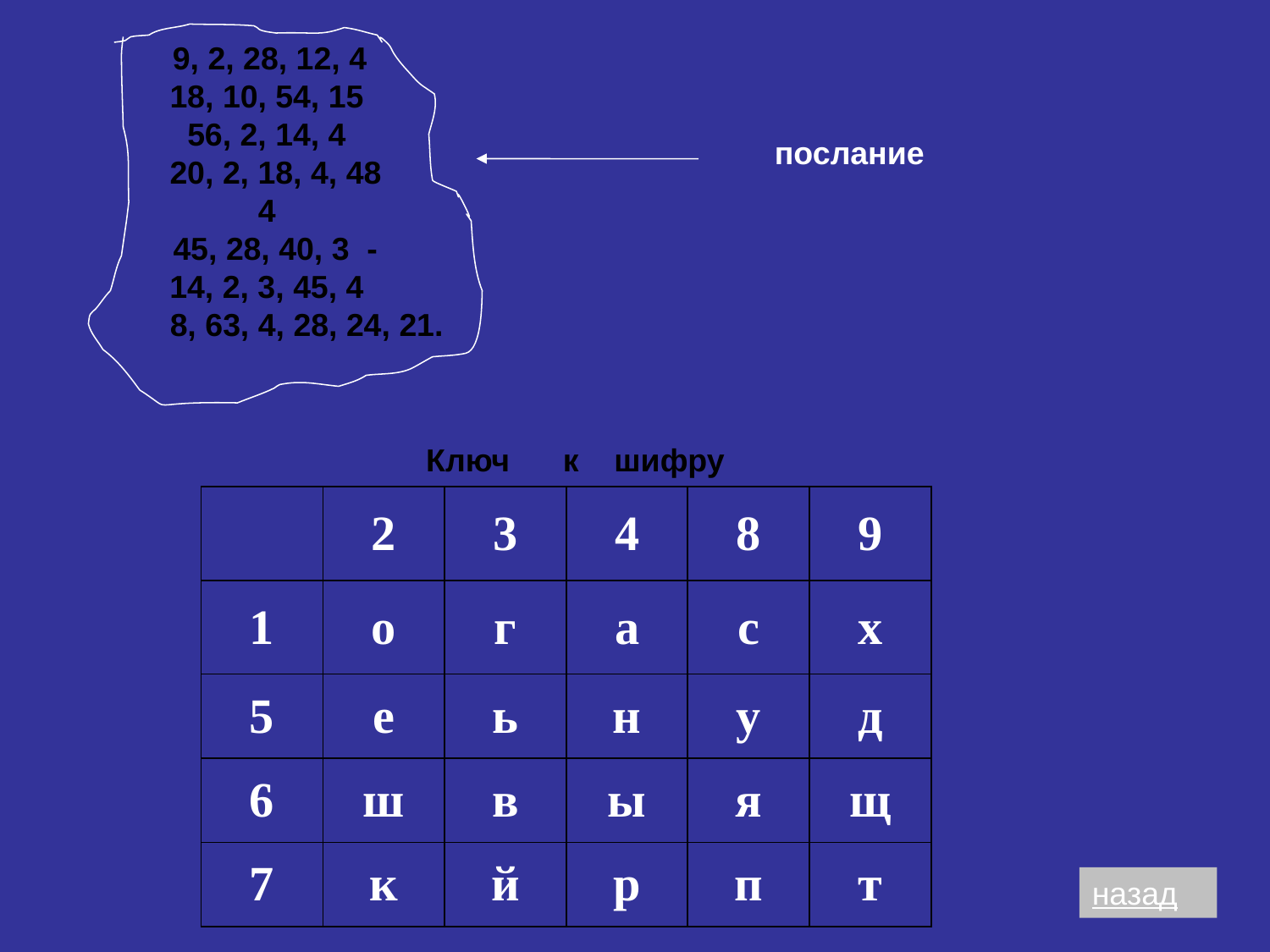

9, 2, 28, 12, 4
18, 10, 54, 15
56, 2, 14, 4
  20, 2, 18, 4, 48
4
  45, 28, 40, 3  -
14, 2, 3, 45, 4
         8, 63, 4, 28, 24, 21.
послание

Ключ      к    шифру
|  | 2 | 3 | 4 | 8 | 9 |
| --- | --- | --- | --- | --- | --- |
| 1 | о | г | а | с | х |
| 5 | е | ь | н | у | д |
| 6 | ш | в | ы | я | щ |
| 7 | к | й | р | п | т |
назад